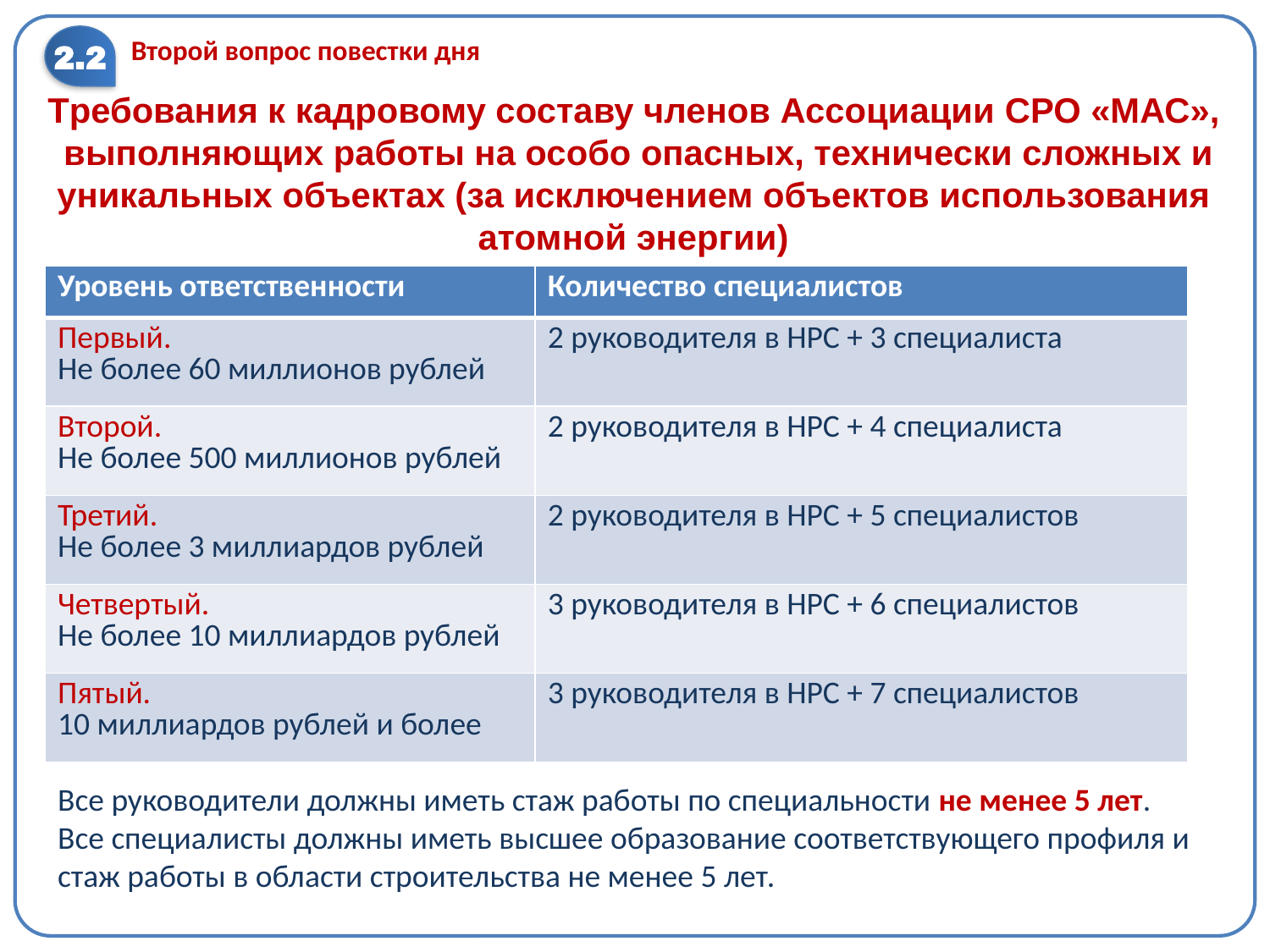

2.2
Второй вопрос повестки дня
# Требования к кадровому составу членов Ассоциации СРО «МАС», выполняющих работы на особо опасных, технически сложных и уникальных объектах (за исключением объектов использования атомной энергии)
| Уровень ответственности | Количество специалистов |
| --- | --- |
| Первый. Не более 60 миллионов рублей | 2 руководителя в НРС + 3 специалиста |
| Второй. Не более 500 миллионов рублей | 2 руководителя в НРС + 4 специалиста |
| Третий. Не более 3 миллиардов рублей | 2 руководителя в НРС + 5 специалистов |
| Четвертый. Не более 10 миллиардов рублей | 3 руководителя в НРС + 6 специалистов |
| Пятый. 10 миллиардов рублей и более | 3 руководителя в НРС + 7 специалистов |
Все руководители должны иметь стаж работы по специальности не менее 5 лет.
Все специалисты должны иметь высшее образование соответствующего профиля и стаж работы в области строительства не менее 5 лет.